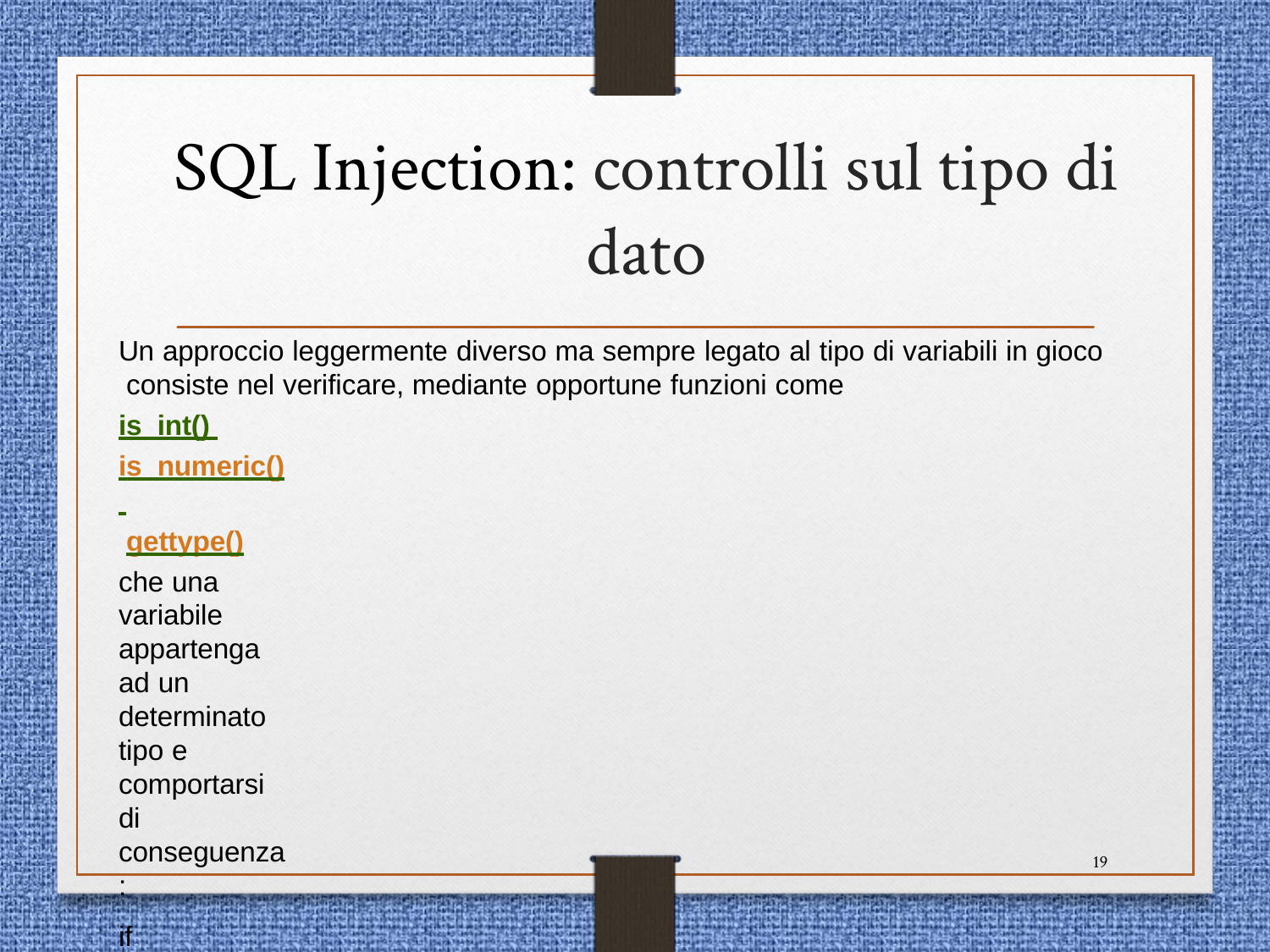

# SQL Injection: controlli sul tipo di dato
Un approccio leggermente diverso ma sempre legato al tipo di variabili in gioco  consiste nel verificare, mediante opportune funzioni come
is_int()  is_numeric()  gettype()
che una variabile appartenga ad un determinato tipo e comportarsi di conseguenza:
if (is_numeric($_GET['id']))
{
// ho un valore numerico, posso procedere
}

Nota: le variabili che arrivano via GET o POST sono sempre stringhe numeriche, per  cui in questi casi is_numeric() va preferito rispetto ad is_int().
19